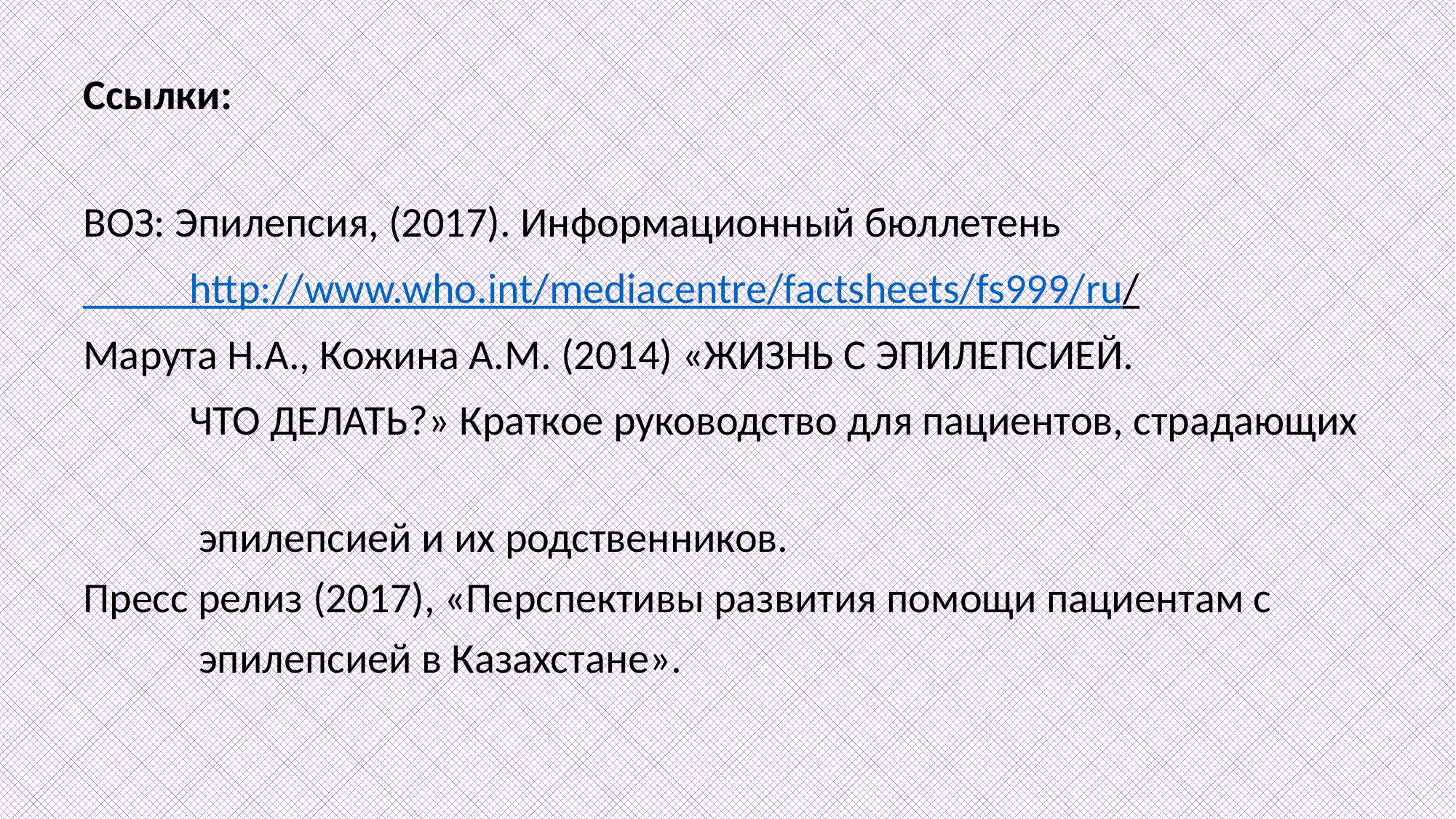

Ссылки:

ВОЗ: Эпилепсия, (2017). Информационный бюллетень
           http://www.who.int/mediacentre/factsheets/fs999/ru/
Марута Н.А., Кожина А.М. (2014) «ЖИЗНЬ С ЭПИЛЕПСИЕЙ.
           ЧТО ДЕЛАТЬ?» Краткое руководство для пациентов, страдающих
            эпилепсией и их родственников.
Пресс релиз (2017), «Перспективы развития помощи пациентам с
            эпилепсией в Казахстане».